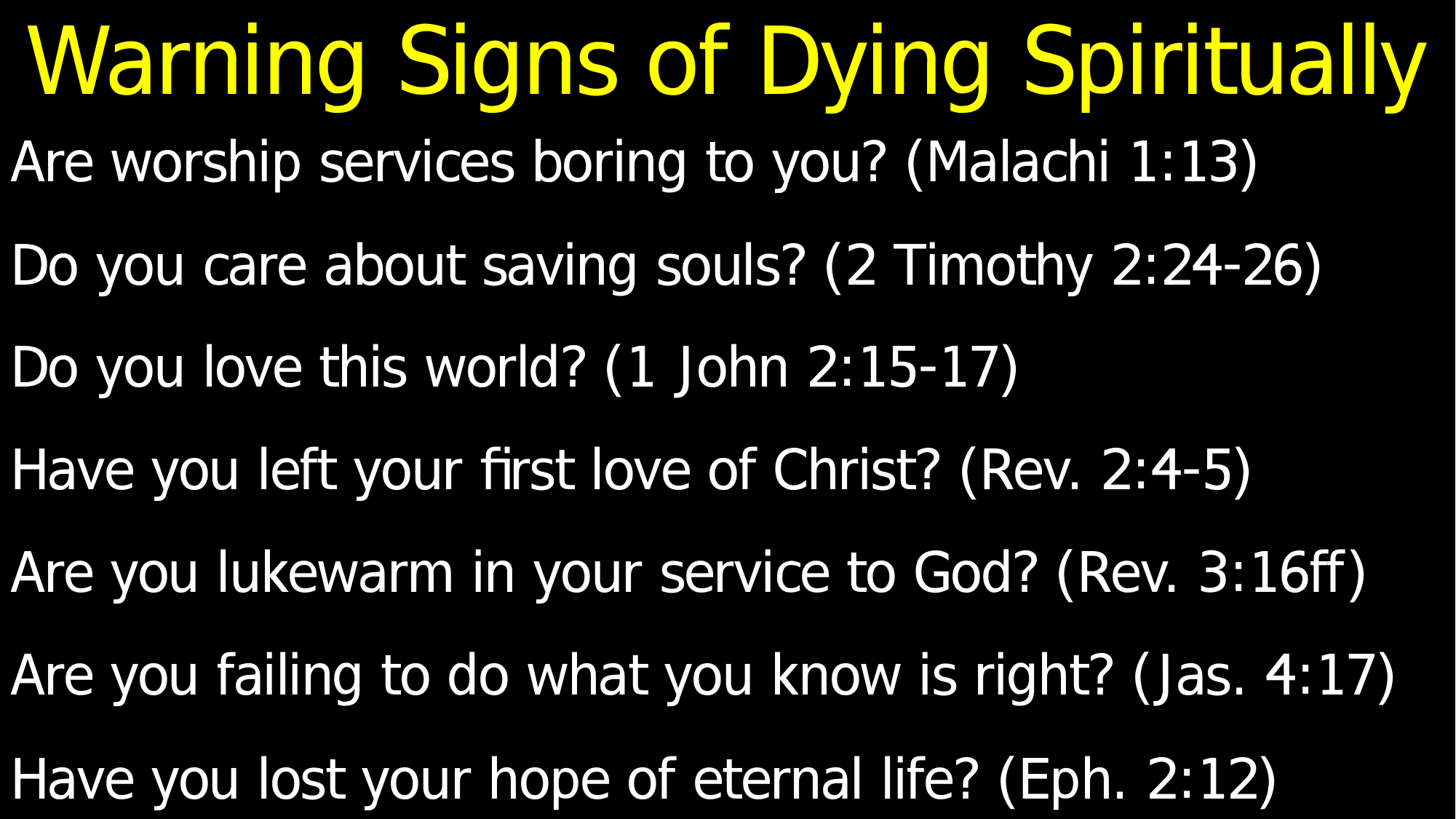

# Warning Signs of Dying Spiritually
Are worship services boring to you? (Malachi 1:13)

Do you care about saving souls? (2 Timothy 2:24-26)

Do you love this world? (1 John 2:15-17)

Have you left your first love of Christ? (Rev. 2:4-5)

Are you lukewarm in your service to God? (Rev. 3:16ff)

Are you failing to do what you know is right? (Jas. 4:17)

Have you lost your hope of eternal life? (Eph. 2:12)